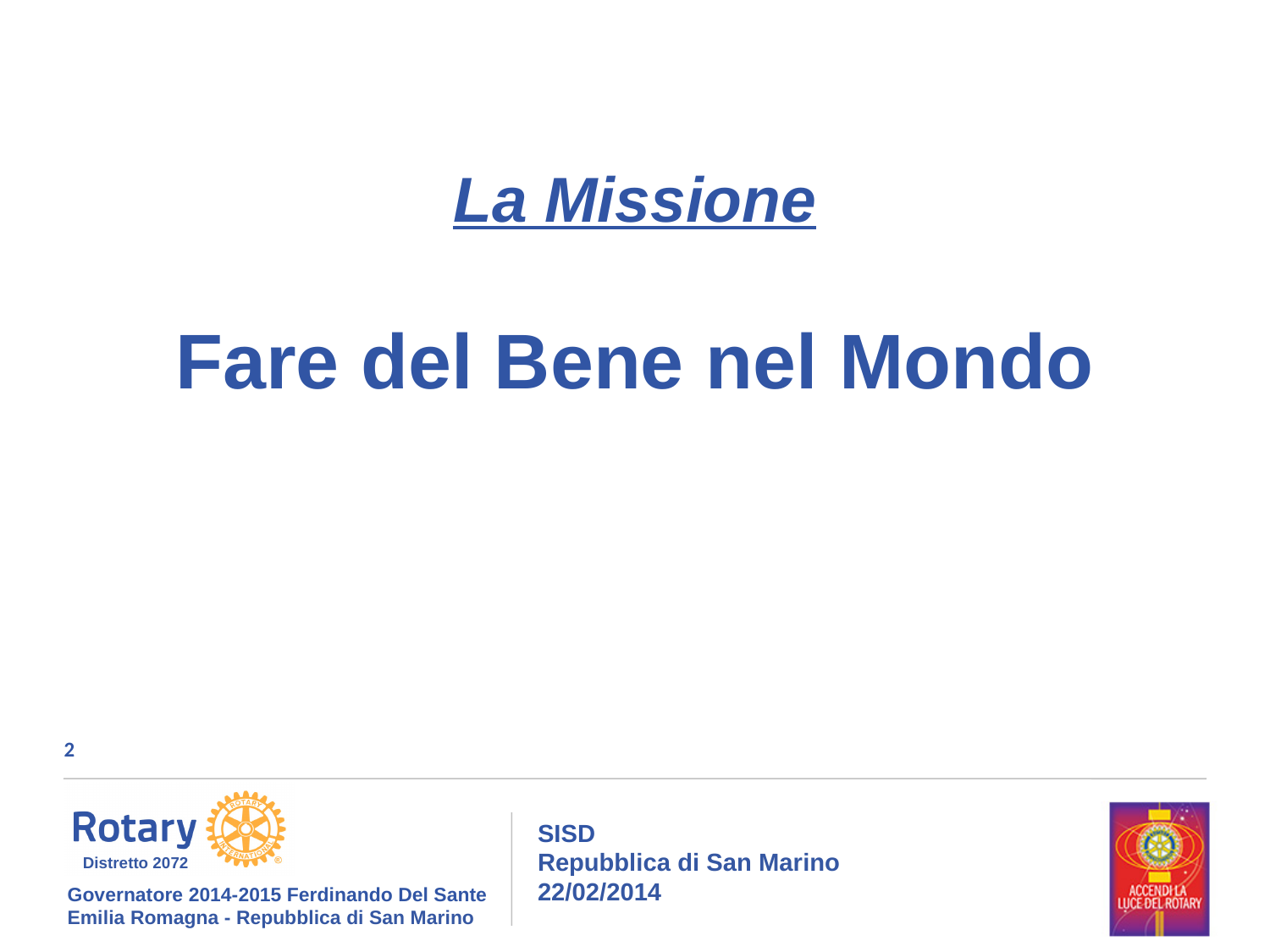

La Missione

Fare del Bene nel Mondo